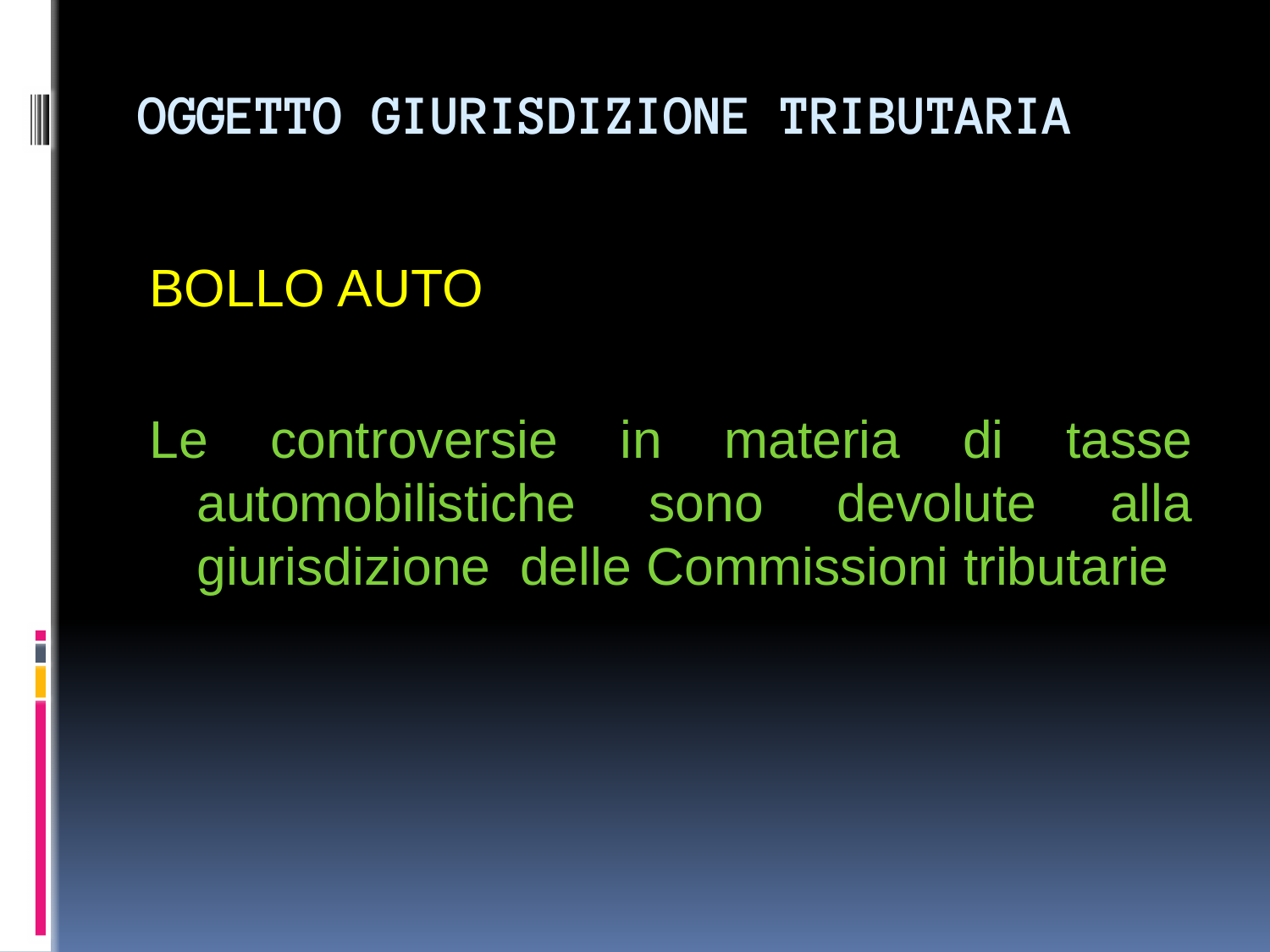

# OGGETTO GIURISDIZIONE TRIBUTARIA
BOLLO AUTO

Le controversie in materia di tasse automobilistiche sono devolute alla giurisdizione  delle Commissioni tributarie